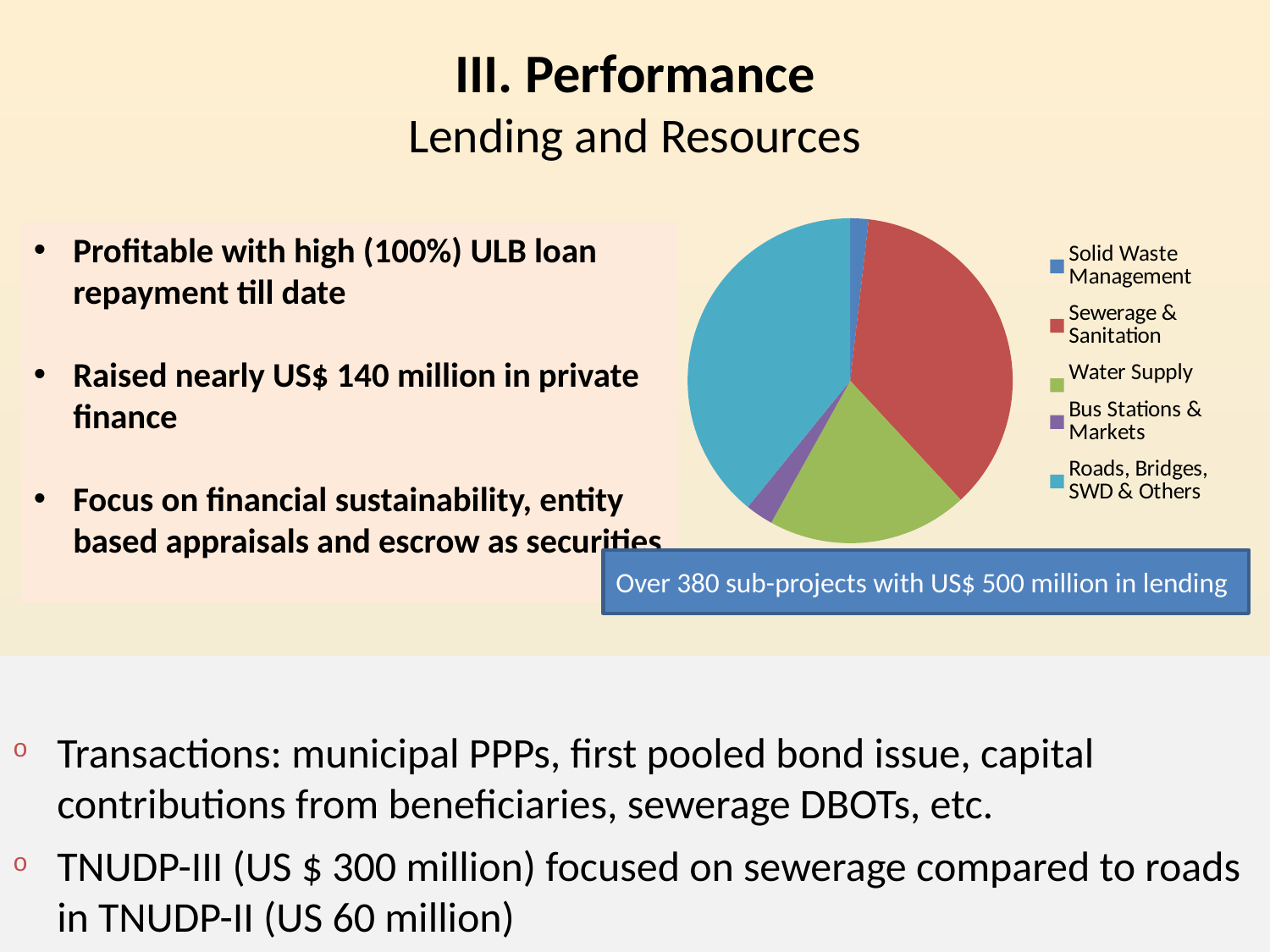

# III. Performance Lending and Resources

### Chart

| Category |  |
|---|---|
| Solid Waste Management | 34.52 |
| Sewerage & Sanitation | 684.1800000000005 |
| Water Supply | 377.11 |
| Bus Stations & Markets | 52.06 |
| Roads, Bridges, SWD & Others | 739.02 |
Profitable with high (100%) ULB loan repayment till date

Raised nearly US$ 140 million in private finance

Focus on financial sustainability, entity based appraisals and escrow as securities

Over 380 sub-projects with US$ 500 million in lending

Transactions: municipal PPPs, first pooled bond issue, capital contributions from beneficiaries, sewerage DBOTs, etc.
TNUDP-III (US $ 300 million) focused on sewerage compared to roads in TNUDP-II (US 60 million)